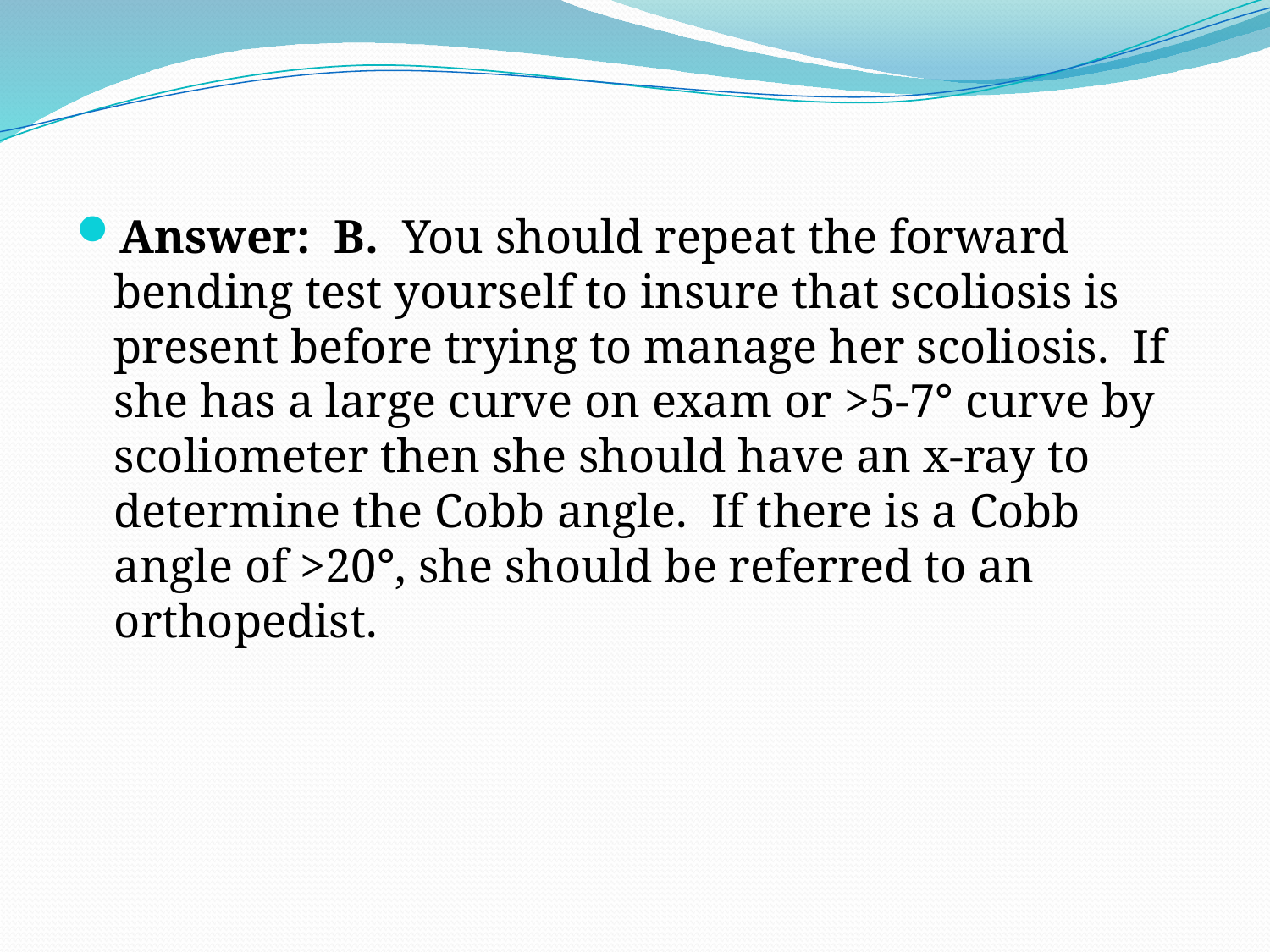

Answer:  B.  You should repeat the forward bending test yourself to insure that scoliosis is present before trying to manage her scoliosis.  If she has a large curve on exam or >5-7° curve by scoliometer then she should have an x-ray to determine the Cobb angle.  If there is a Cobb angle of >20°, she should be referred to an orthopedist.